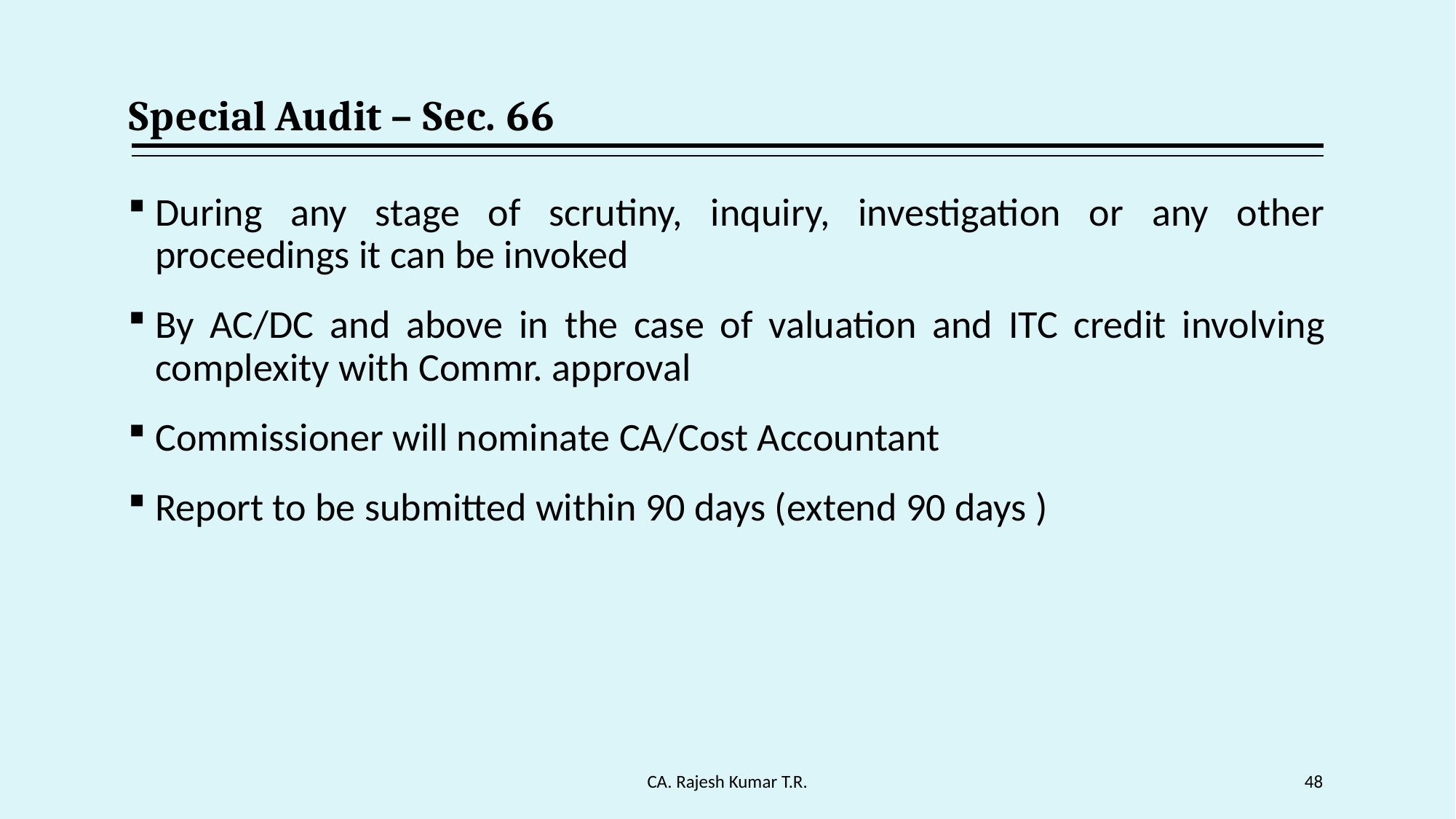

# Special Audit – Sec. 66
During any stage of scrutiny, inquiry, investigation or any other proceedings it can be invoked
By AC/DC and above in the case of valuation and ITC credit involving complexity with Commr. approval
Commissioner will nominate CA/Cost Accountant
Report to be submitted within 90 days (extend 90 days )
CA. Rajesh Kumar T.R.
48